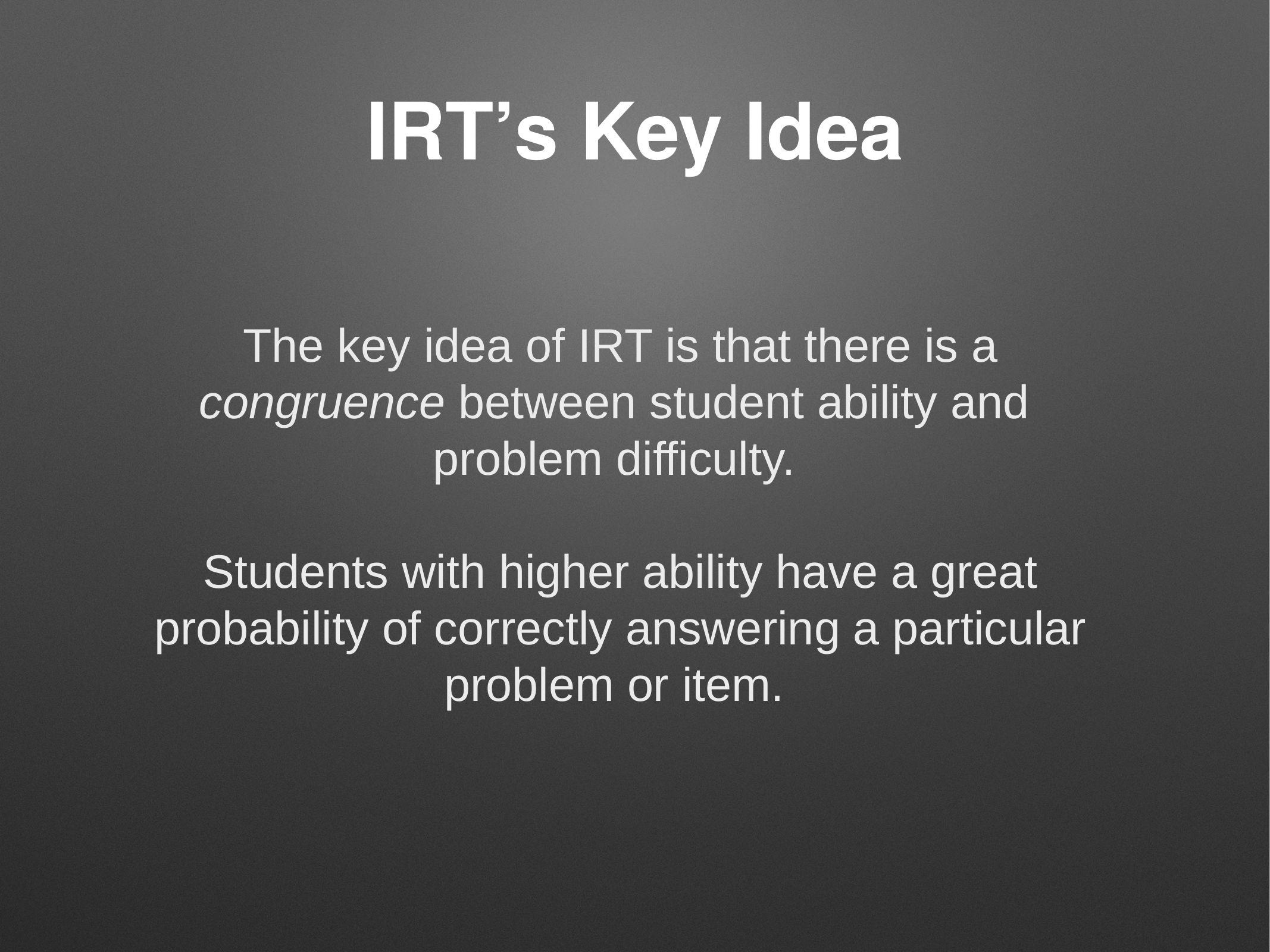

# IRT’s Key Idea
The key idea of IRT is that there is a congruence between student ability and  problem difficulty.
Students with higher ability have a great probability of correctly answering a particular problem or item.